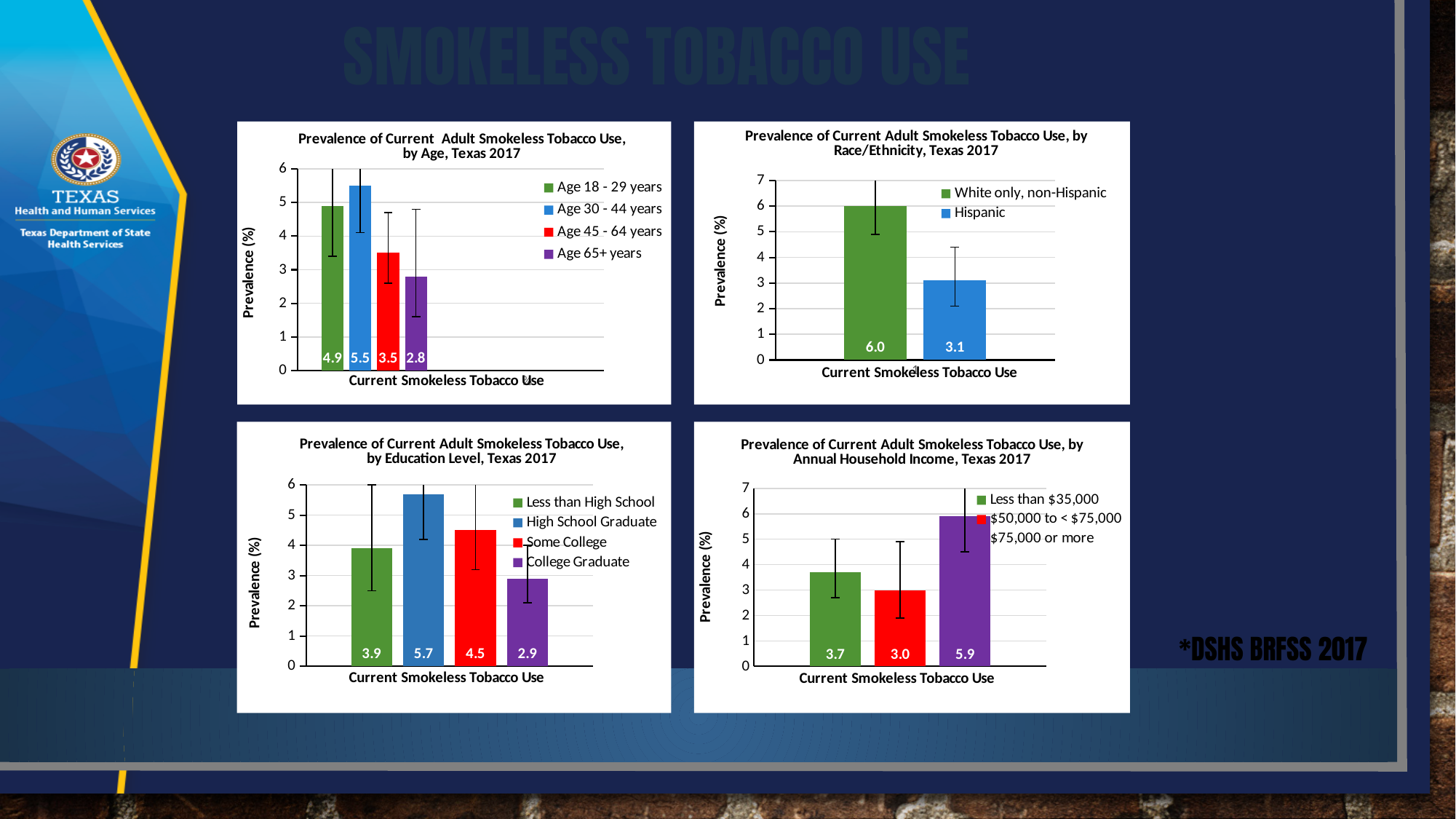

# Smokeless Tobacco Use

[unsupported chart]

### Chart: Prevalence of Current Adult Smokeless Tobacco Use, by Race/Ethnicity, Texas 2017

| Category | White only, non-Hispanic | Hispanic |
|---|---|---|

### Chart: Prevalence of Current Adult Smokeless Tobacco Use, by Education Level, Texas 2017

| Category | Less than High School | High School Graduate | Some College | College Graduate |
|---|---|---|---|---|

### Chart: Prevalence of Current Adult Smokeless Tobacco Use, by Annual Household Income, Texas 2017

| Category | Less than $35,000 | $50,000 to < $75,000 | $75,000 or more |
|---|---|---|---|
*DSHS BRFSS 2017